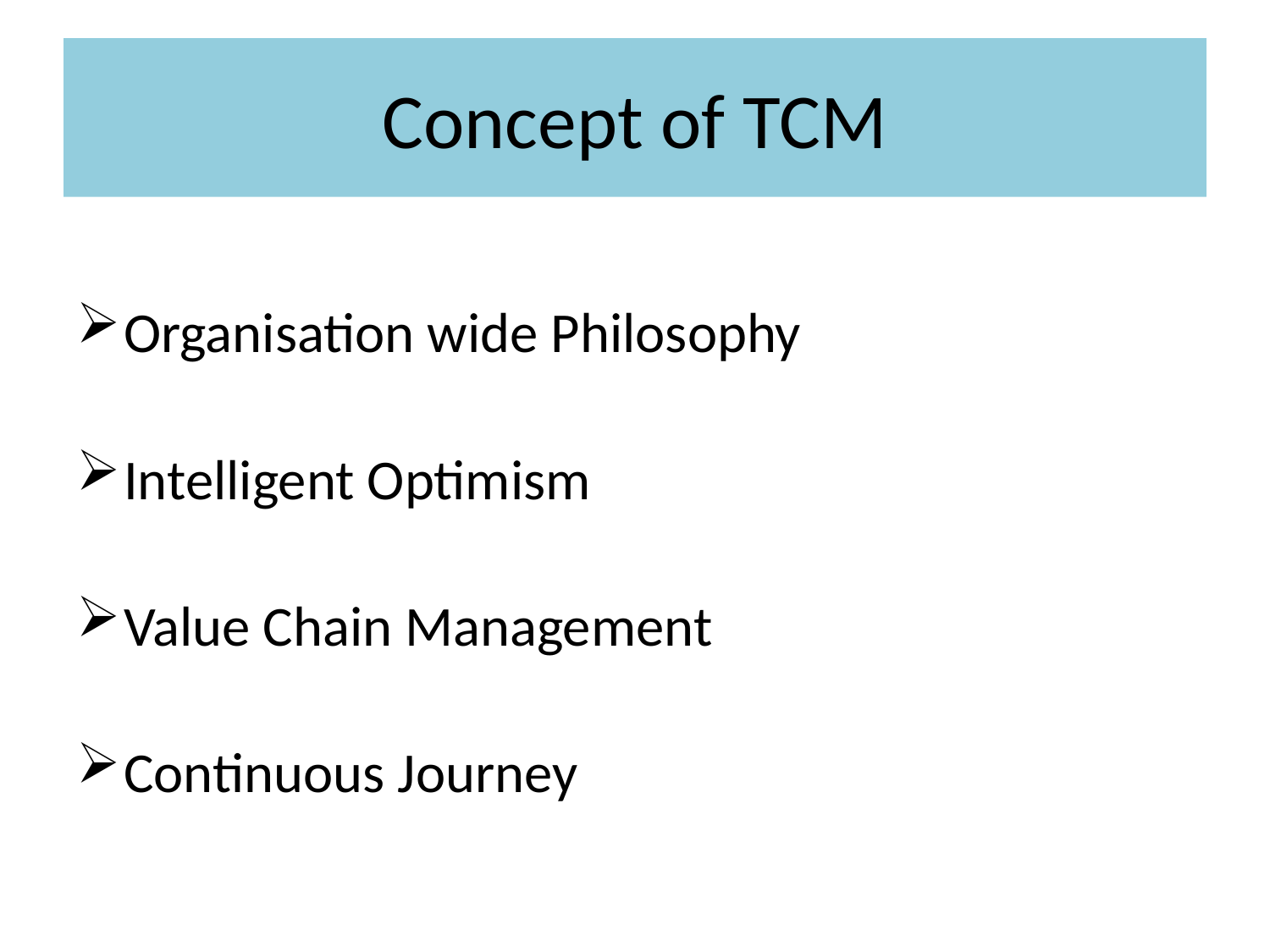

# Concept of TCM
Organisation wide Philosophy
Intelligent Optimism
Value Chain Management
Continuous Journey